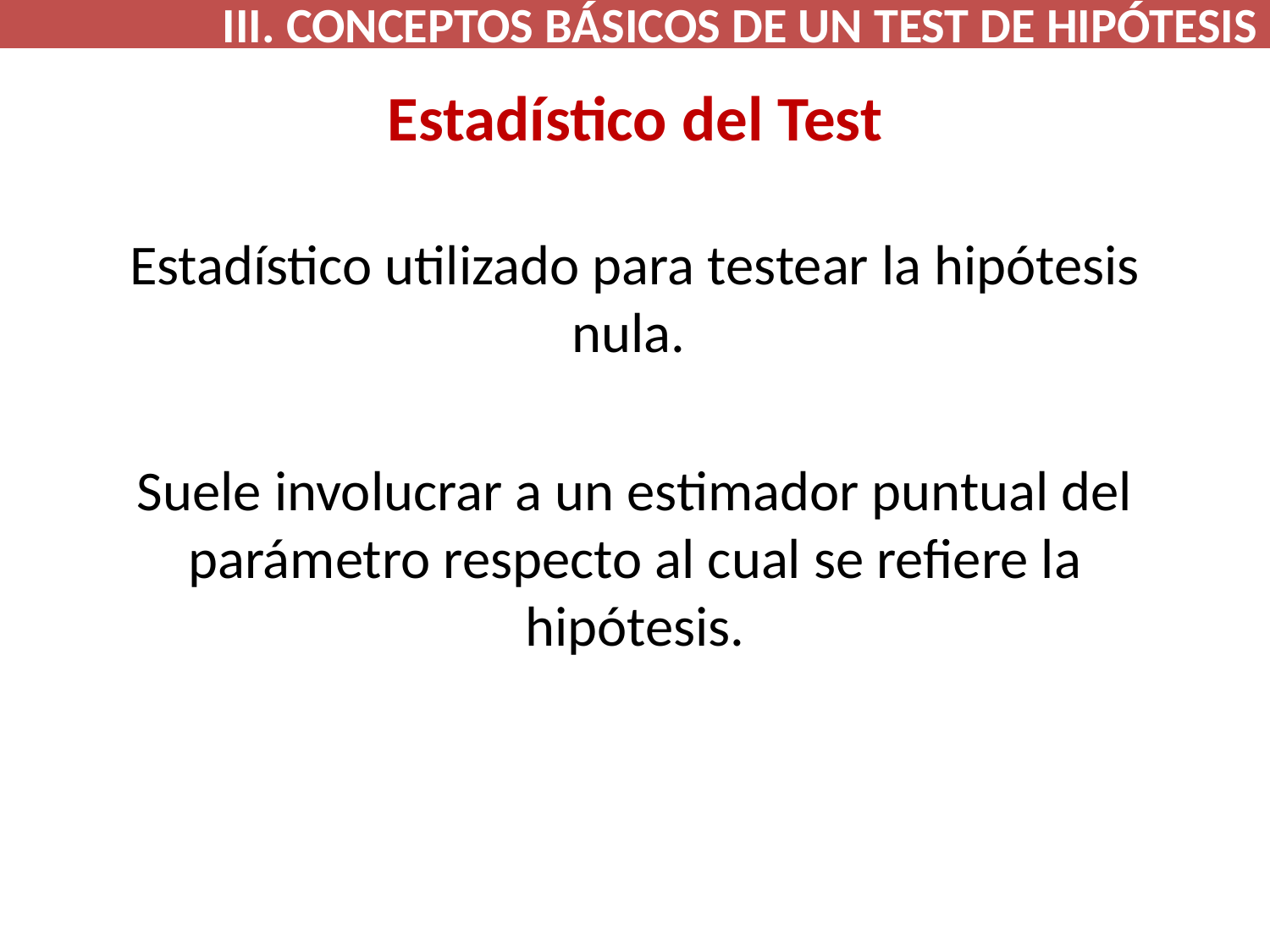

III. CONCEPTOS BÁSICOS DE UN TEST DE HIPÓTESIS
# Estadístico del Test
Estadístico utilizado para testear la hipótesis nula.

Suele involucrar a un estimador puntual del parámetro respecto al cual se refiere la hipótesis.